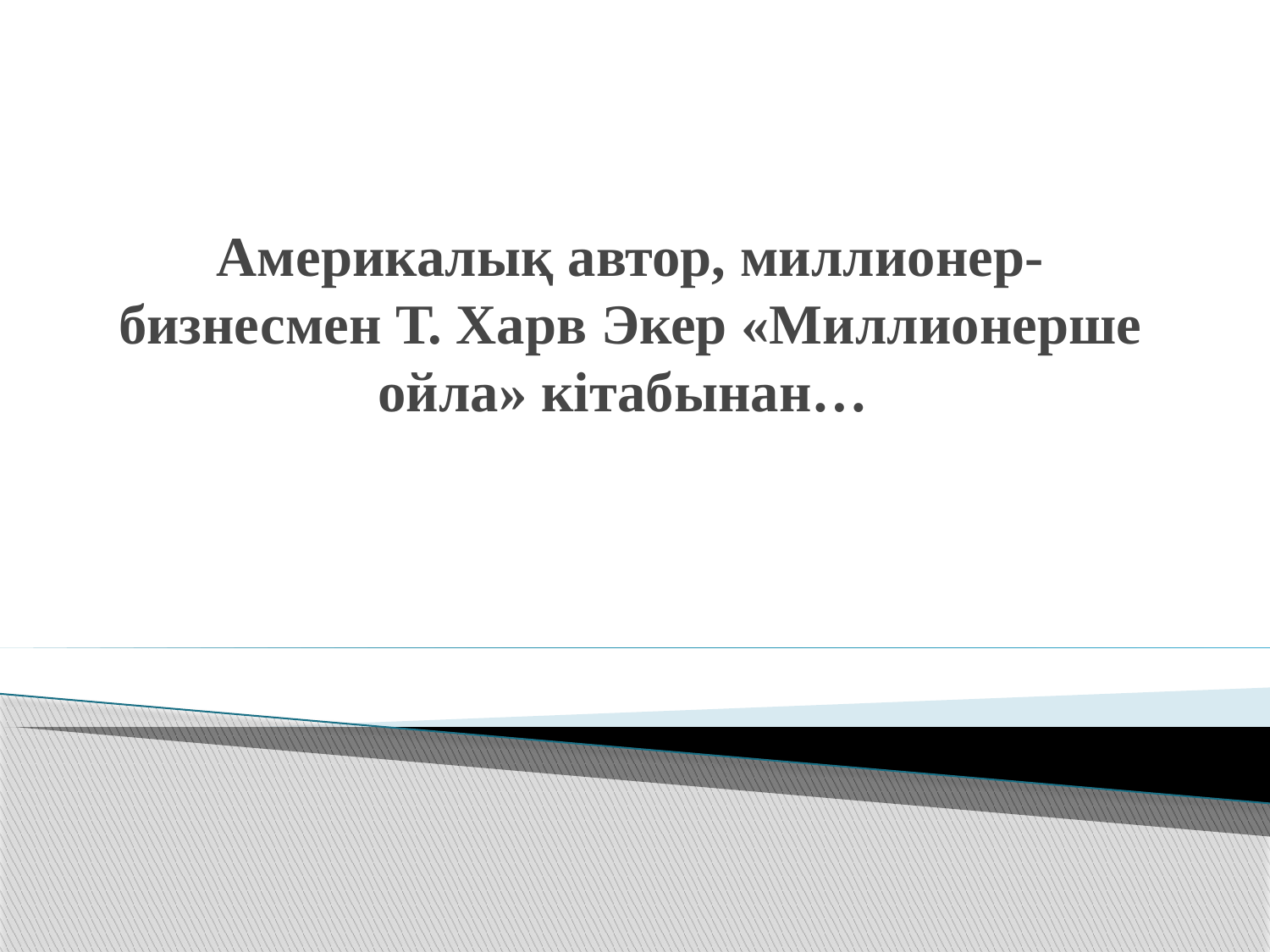

Америкалық автор, миллионер-бизнесмен Т. Харв Экер «Миллионерше ойла» кітабынан…